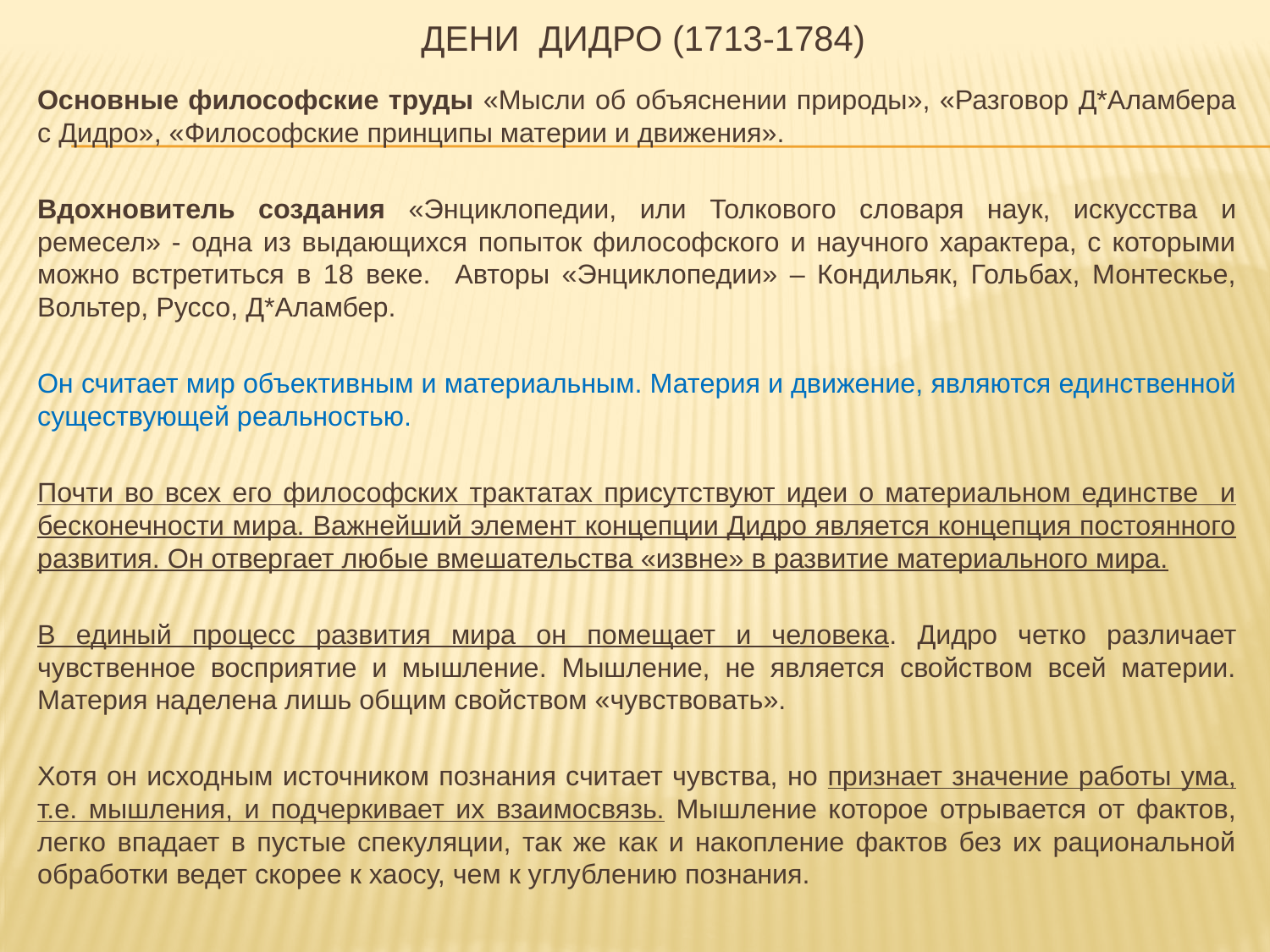

# Дени  Дидро (1713-1784)
Основные философские труды «Мысли об объяснении природы», «Разговор Д*Аламбера с Дидро», «Философские принципы материи и движения».

Вдохновитель создания «Энциклопедии, или Толкового словаря наук, искусства и ремесел» - одна из выдающихся попыток философского и научного характера, с которыми можно встретиться в 18 веке.  Авторы «Энциклопедии» – Кондильяк, Гольбах, Монтескье, Вольтер, Руссо, Д*Аламбер.

Он считает мир объективным и материальным. Материя и движение, являются единственной существующей реальностью.

Почти во всех его философских трактатах присутствуют идеи о материальном единстве  и бесконечности мира. Важнейший элемент концепции Дидро является концепция постоянного развития. Он отвергает любые вмешательства «извне» в развитие материального мира.

В единый процесс развития мира он помещает и человека. Дидро четко различает чувственное восприятие и мышление. Мышление, не является свойством всей материи. Материя наделена лишь общим свойством «чувствовать».

Хотя он исходным источником познания считает чувства, но признает значение работы ума, т.е. мышления, и подчеркивает их взаимосвязь. Мышление которое отрывается от фактов, легко впадает в пустые спекуляции, так же как и накопление фактов без их рациональной обработки ведет скорее к хаосу, чем к углублению познания.